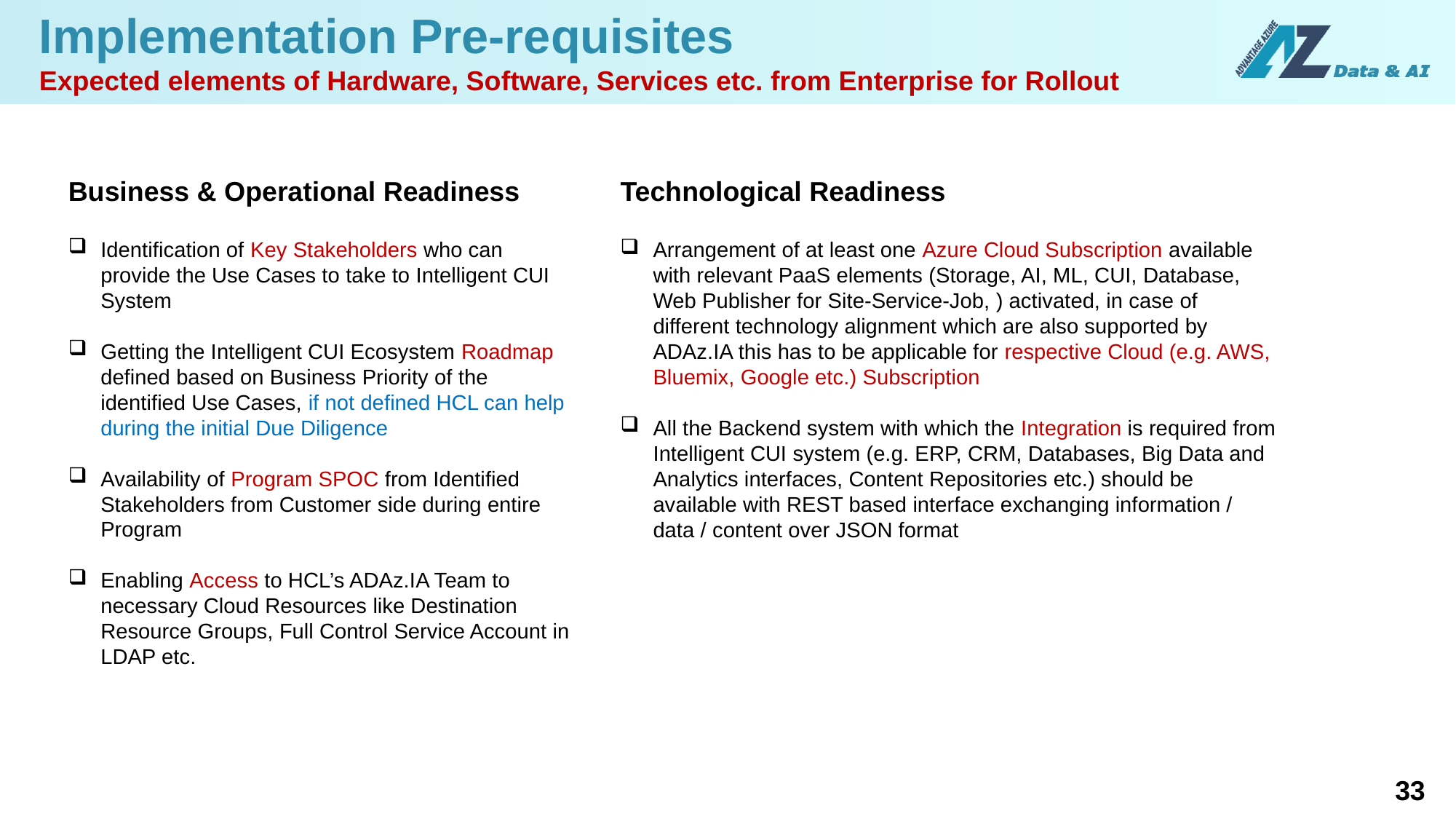

Implementation Pre-requisites
Expected elements of Hardware, Software, Services etc. from Enterprise for Rollout
Business & Operational Readiness
Technological Readiness
Identification of Key Stakeholders who can provide the Use Cases to take to Intelligent CUI System

Getting the Intelligent CUI Ecosystem Roadmap defined based on Business Priority of the identified Use Cases, if not defined HCL can help during the initial Due Diligence

Availability of Program SPOC from Identified Stakeholders from Customer side during entire Program

Enabling Access to HCL’s ADAz.IA Team to necessary Cloud Resources like Destination Resource Groups, Full Control Service Account in LDAP etc.
Arrangement of at least one Azure Cloud Subscription available with relevant PaaS elements (Storage, AI, ML, CUI, Database, Web Publisher for Site-Service-Job, ) activated, in case of different technology alignment which are also supported by ADAz.IA this has to be applicable for respective Cloud (e.g. AWS, Bluemix, Google etc.) Subscription

All the Backend system with which the Integration is required from Intelligent CUI system (e.g. ERP, CRM, Databases, Big Data and Analytics interfaces, Content Repositories etc.) should be available with REST based interface exchanging information / data / content over JSON format